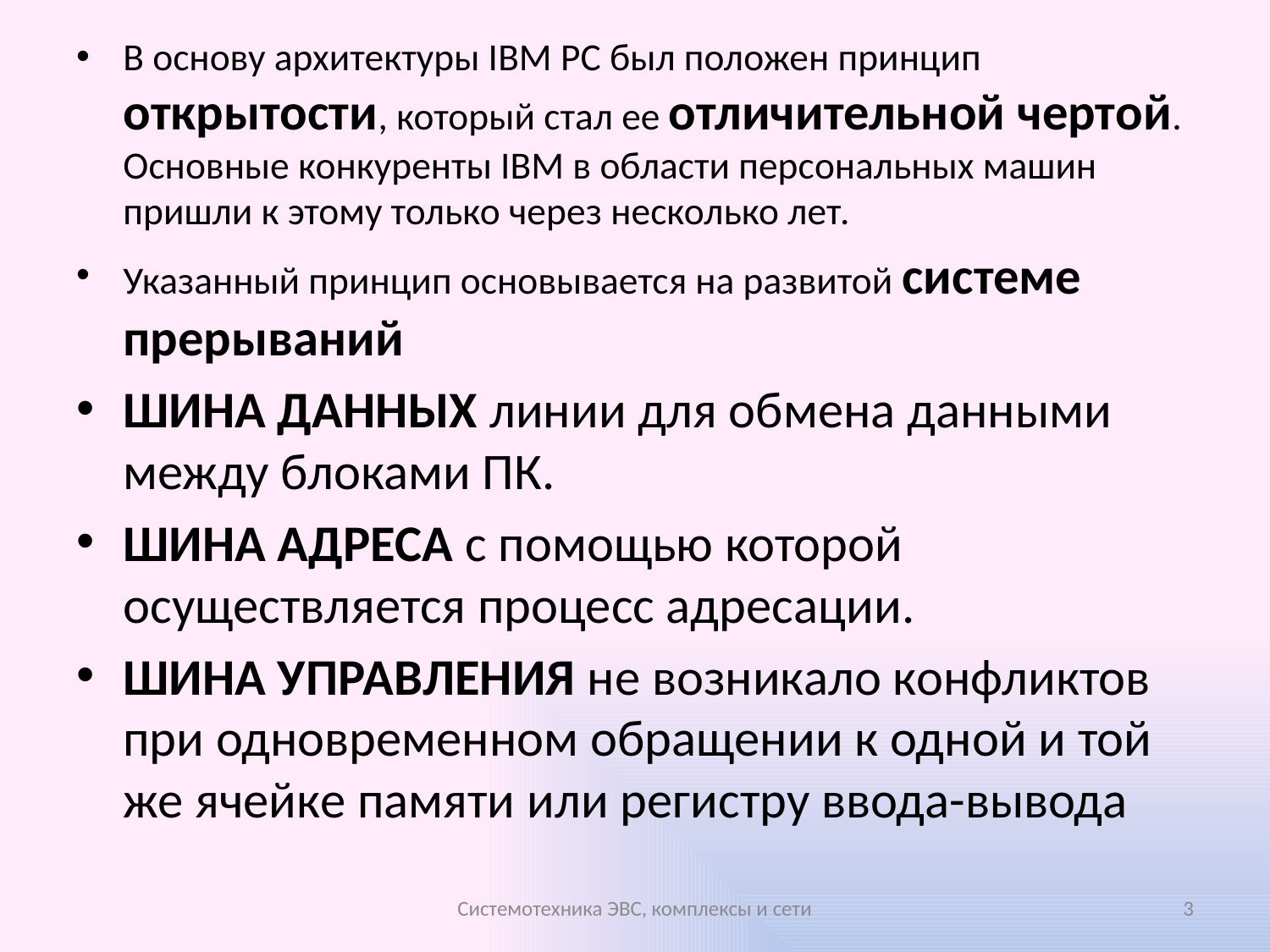

В основу архитектуры IBM PC был положен принцип открытости, который стал ее отличительной чертой. Основные конкуренты IBM в области персональных машин пришли к этому только через несколько лет.
Указанный принцип основывается на развитой системе прерываний
ШИНА ДАННЫХ линии для обмена данными между блоками ПК.
ШИНА АДРЕСА с помощью которой осуществляется процесс адресации.
ШИНА УПРАВЛЕНИЯ не возникало конфликтов при одновременном обращении к одной и той же ячейке памяти или регистру ввода-вывода

Системотехника ЭВС, комплексы и сети
3